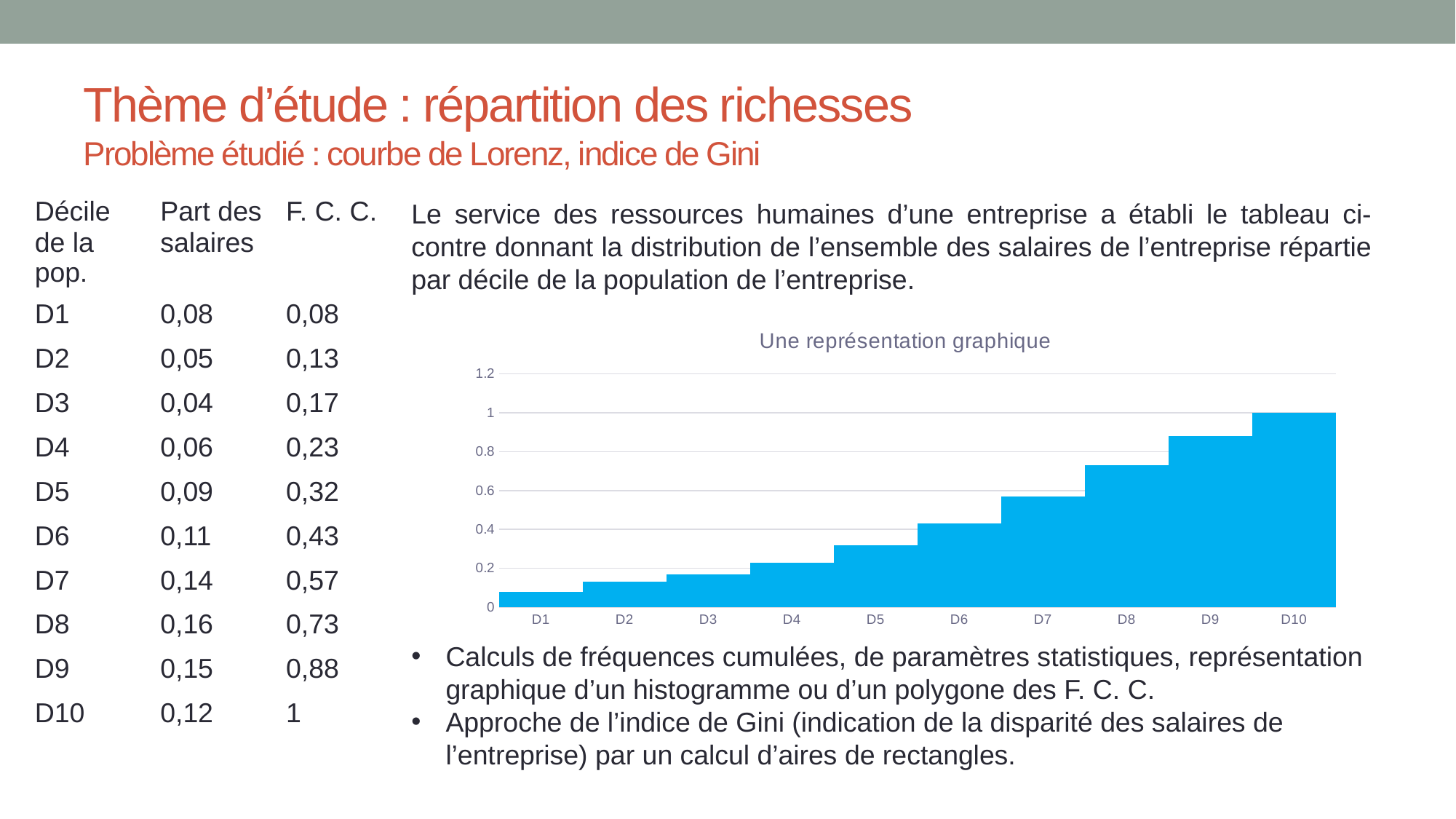

# Thème d’étude : répartition des richesses Problème étudié : courbe de Lorenz, indice de Gini
| Décile de la pop. | Part des salaires | F. C. C. |
| --- | --- | --- |
| D1 | 0,08 | 0,08 |
| D2 | 0,05 | 0,13 |
| D3 | 0,04 | 0,17 |
| D4 | 0,06 | 0,23 |
| D5 | 0,09 | 0,32 |
| D6 | 0,11 | 0,43 |
| D7 | 0,14 | 0,57 |
| D8 | 0,16 | 0,73 |
| D9 | 0,15 | 0,88 |
| D10 | 0,12 | 1 |
Le service des ressources humaines d’une entreprise a établi le tableau ci-contre donnant la distribution de l’ensemble des salaires de l’entreprise répartie par décile de la population de l’entreprise.

### Chart: Une représentation graphique

| Category |  |
|---|---|
Calculs de fréquences cumulées, de paramètres statistiques, représentation graphique d’un histogramme ou d’un polygone des F. C. C.
Approche de l’indice de Gini (indication de la disparité des salaires de l’entreprise) par un calcul d’aires de rectangles.